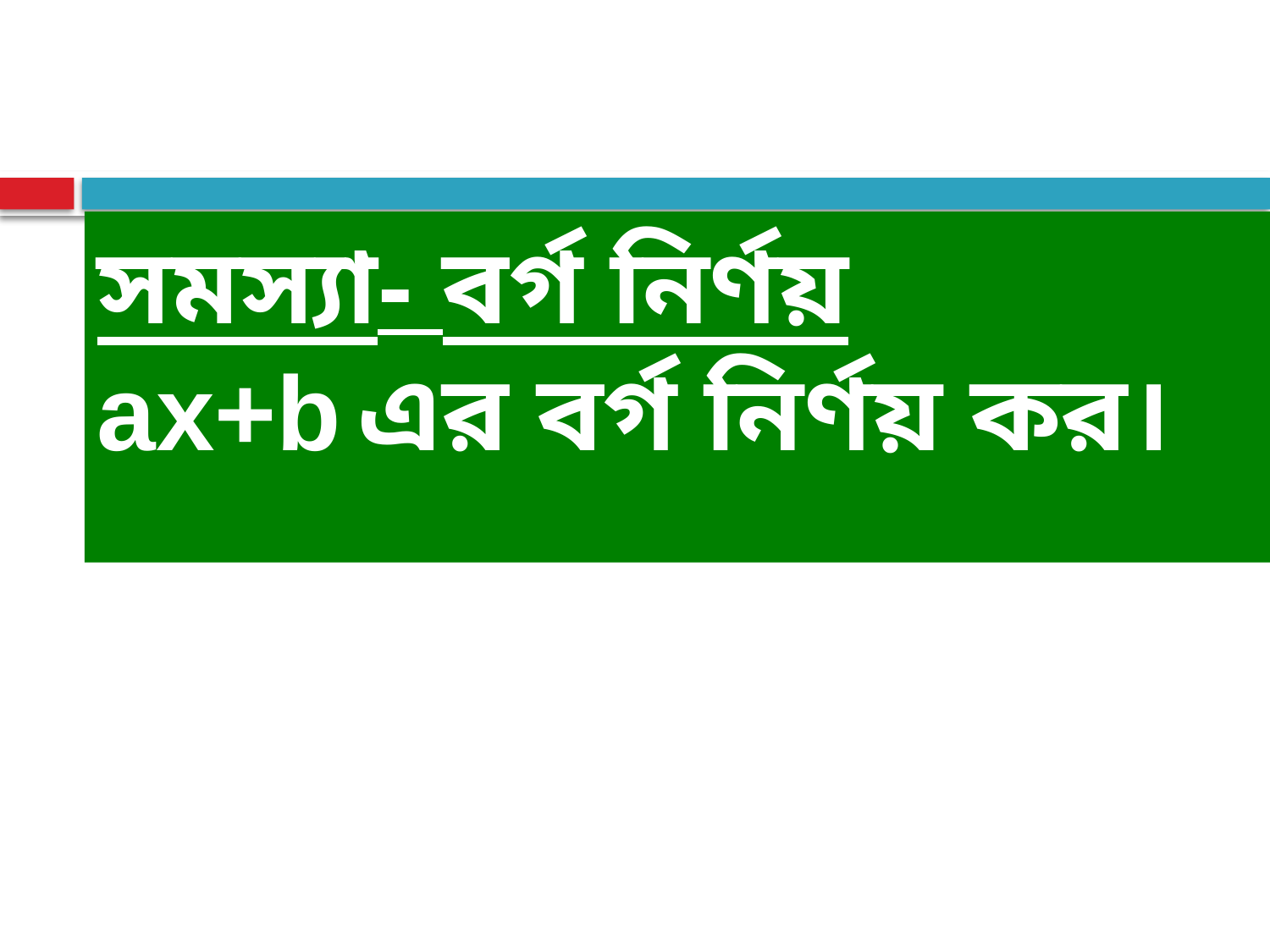

সমস্যা- বর্গ নির্ণয়
ax+b এর বর্গ নির্ণয় কর।